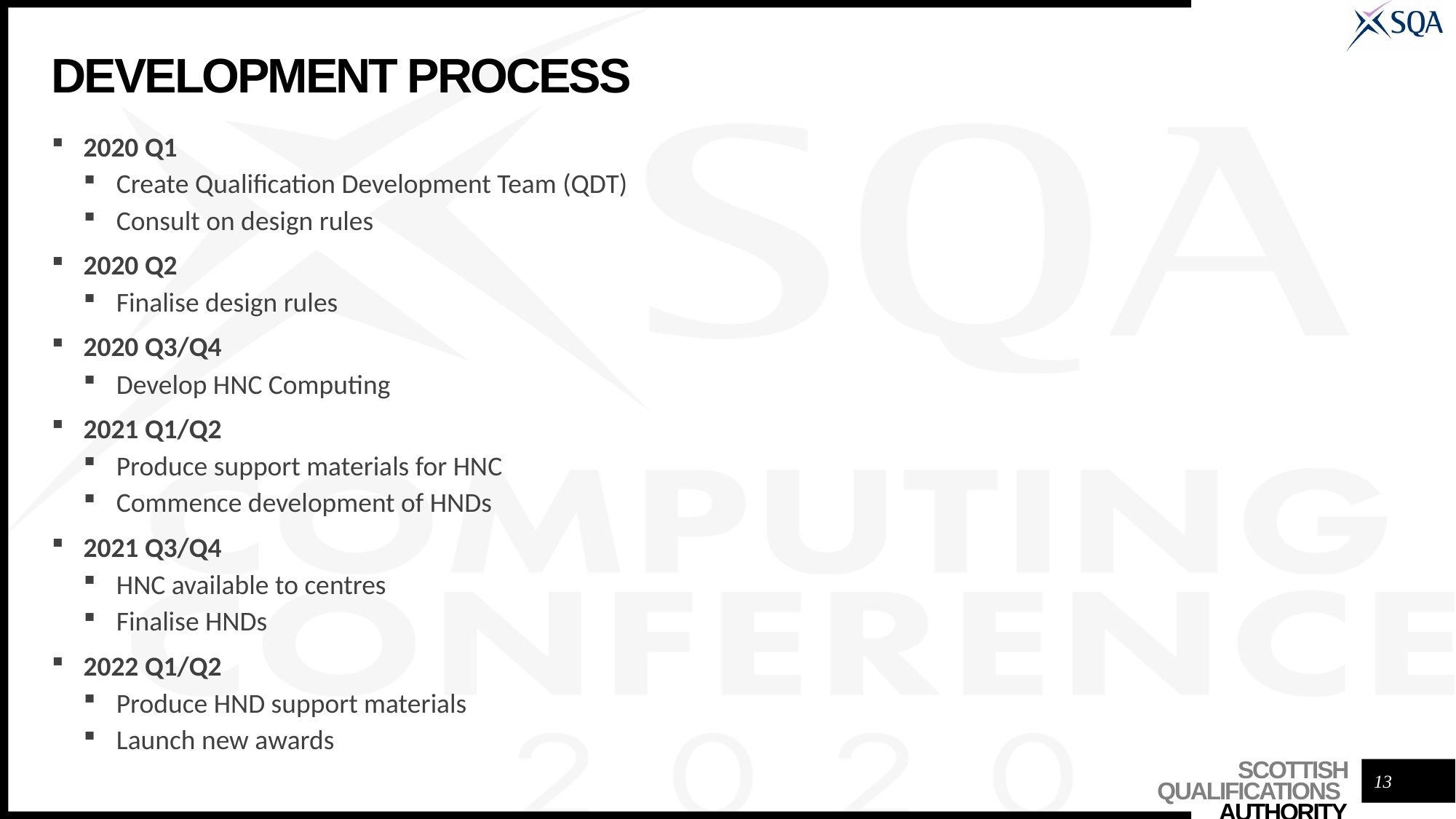

# Development process
2020 Q1
Create Qualification Development Team (QDT)
Consult on design rules
2020 Q2
Finalise design rules
2020 Q3/Q4
Develop HNC Computing
2021 Q1/Q2
Produce support materials for HNC
Commence development of HNDs
2021 Q3/Q4
HNC available to centres
Finalise HNDs
2022 Q1/Q2
Produce HND support materials
Launch new awards

13